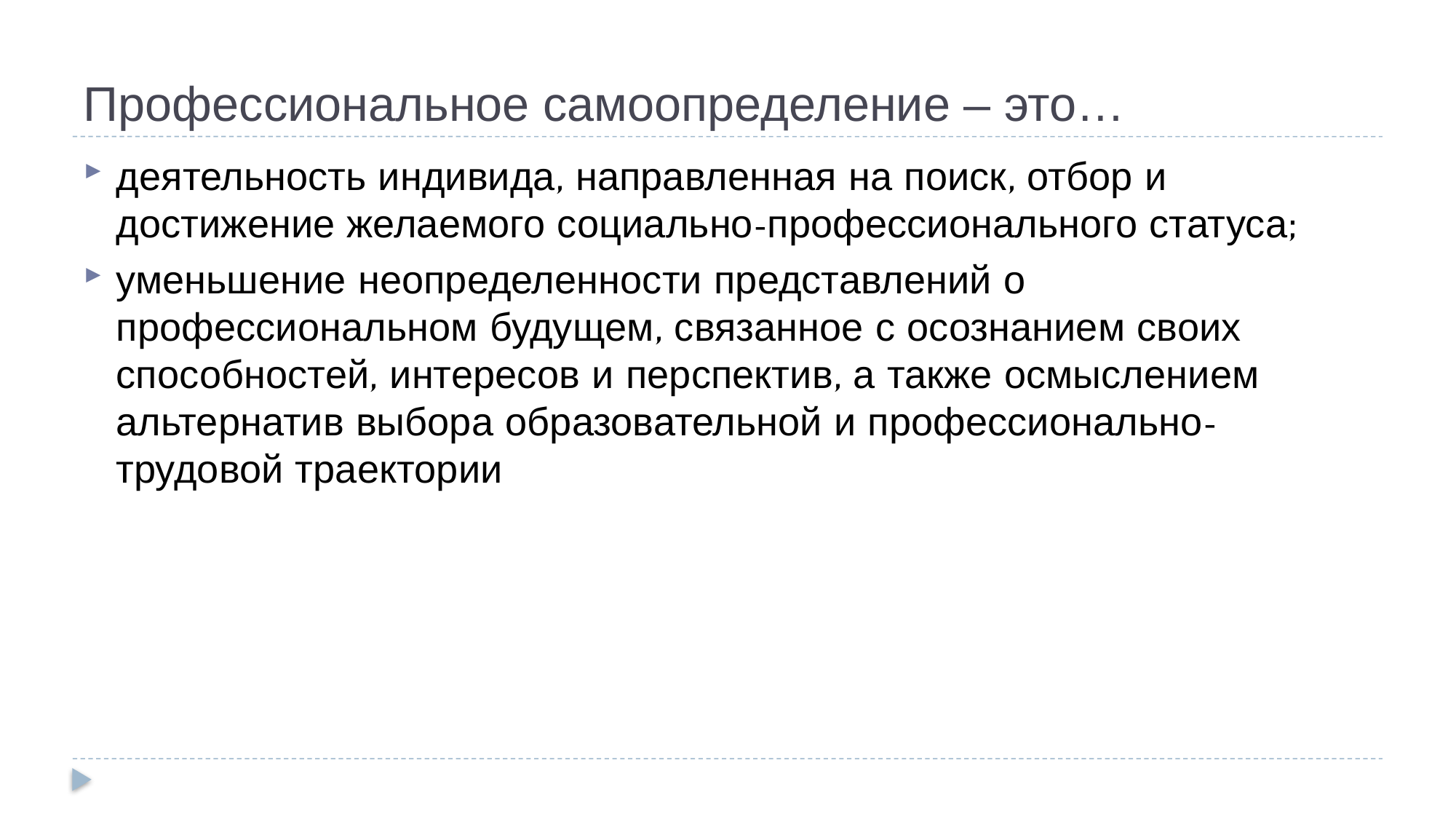

# Профессиональное самоопределение – это…
деятельность индивида, направленная на поиск, отбор и достижение желаемого социально-профессионального статуса;
уменьшение неопределенности представлений о профессиональном будущем, связанное с осознанием своих способностей, интересов и перспектив, а также осмыслением альтернатив выбора образовательной и профессионально-трудовой траектории